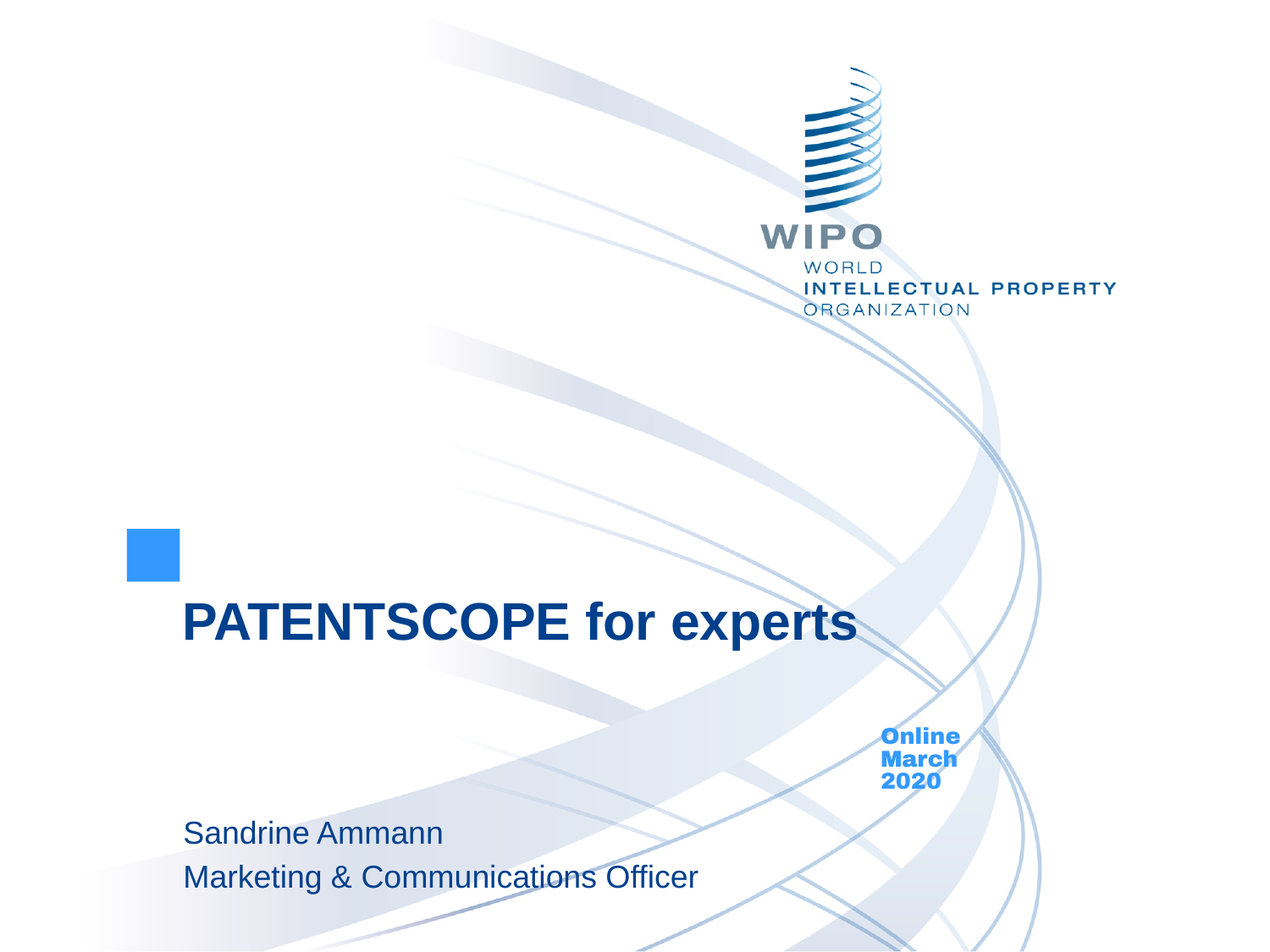

PATENTSCOPE for experts
Online
March
2020

Sandrine Ammann
Marketing & Communications Officer